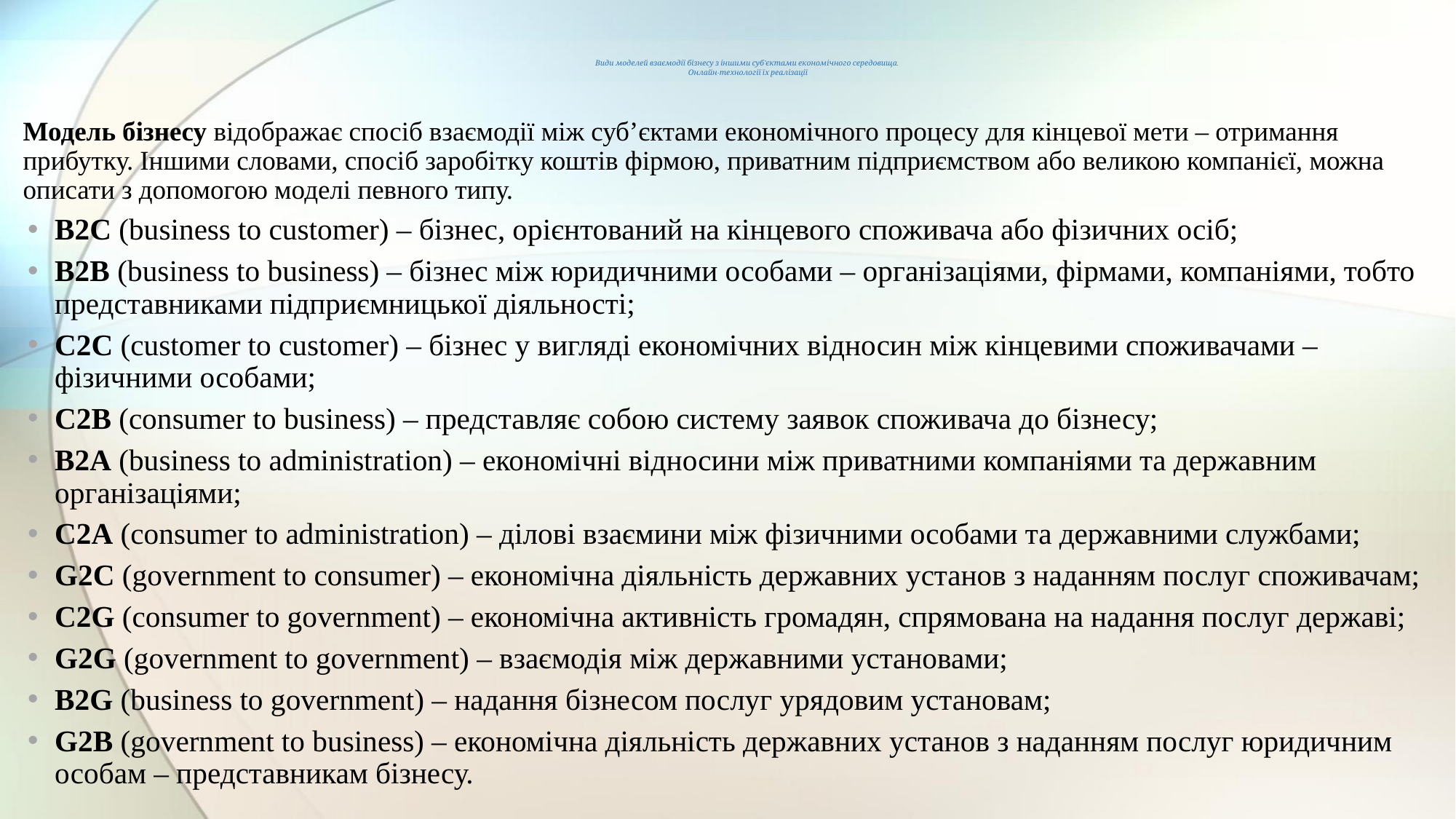

# Види моделей взаємодії бізнесу з іншими суб’єктами економічного середовища. Онлайн-технології їх реалізації
Модель бізнесу відображає спосіб взаємодії між суб’єктами економічного процесу для кінцевої мети – отримання прибутку. Іншими словами, спосіб заробітку коштів фірмою, приватним підприємством або великою компанієї, можна описати з допомогою моделі певного типу.
В2С (business to customer) – бізнес, орієнтований на кінцевого споживача або фізичних осіб;
В2В (business to business) – бізнес між юридичними особами – організаціями, фірмами, компаніями, тобто представниками підприємницької діяльності;
С2С (customer to customer) – бізнес у вигляді економічних відносин між кінцевими споживачами – фізичними особами;
С2В (consumer to business) – представляє собою систему заявок споживача до бізнесу;
В2А (business to administration) – економічні відносини між приватними компаніями та державним організаціями;
С2А (consumer to administration) – ділові взаємини між фізичними особами та державними службами;
G2C (government to consumer) – економічна діяльність державних установ з наданням послуг споживачам;
C2G (consumer to government) – економічна активність громадян, спрямована на надання послуг державі;
G2G (government to government) – взаємодія між державними установами;
B2G (business to government) – надання бізнесом послуг урядовим установам;
G2B (government to business) – економічна діяльність державних установ з наданням послуг юридичним особам – представникам бізнесу.